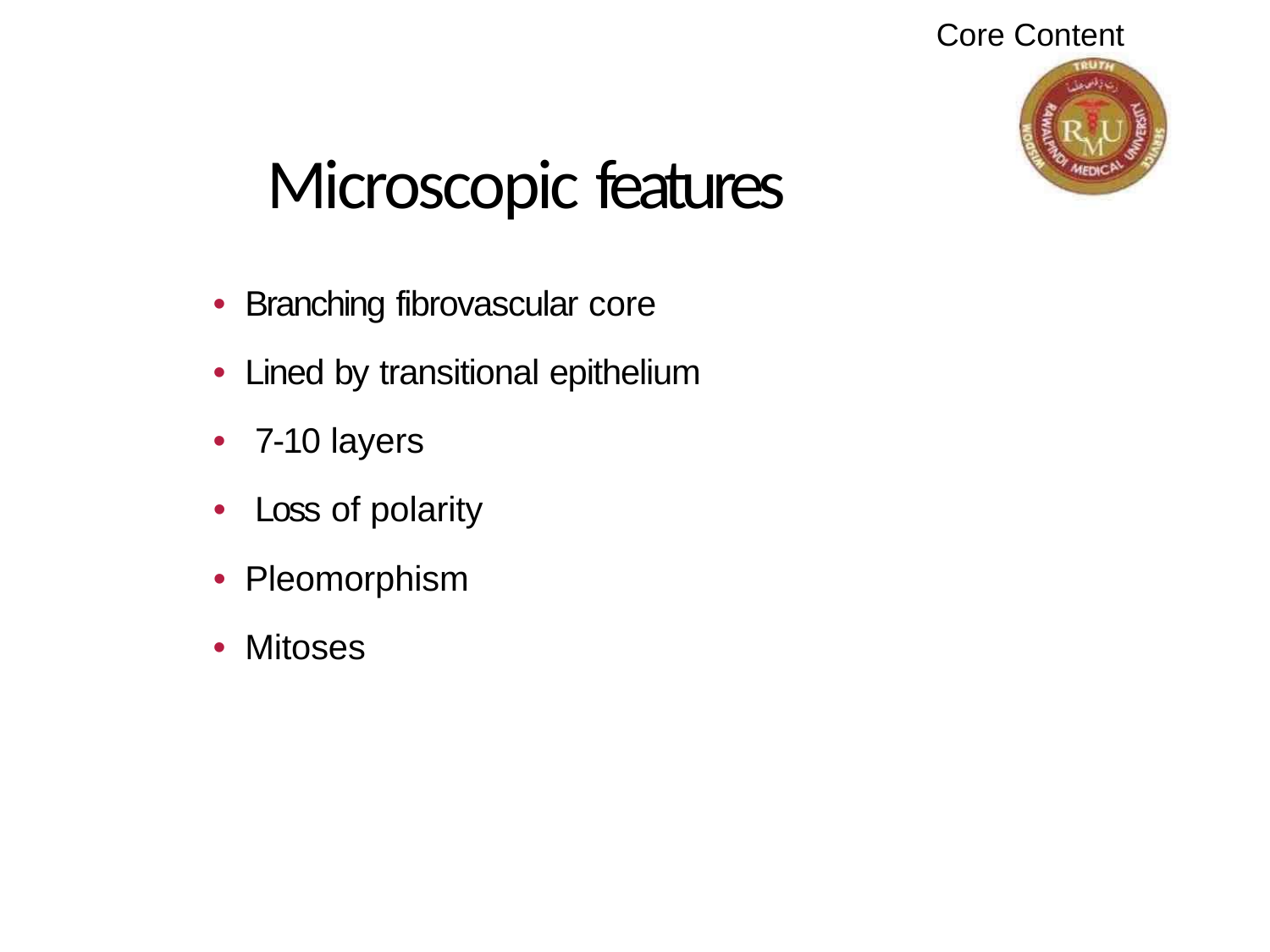

Core Content
Microscopic features
• Branching fibrovascular core
• Lined by transitional epithelium
• 7-10 layers
• Loss of polarity
• Pleomorphism
• Mitoses